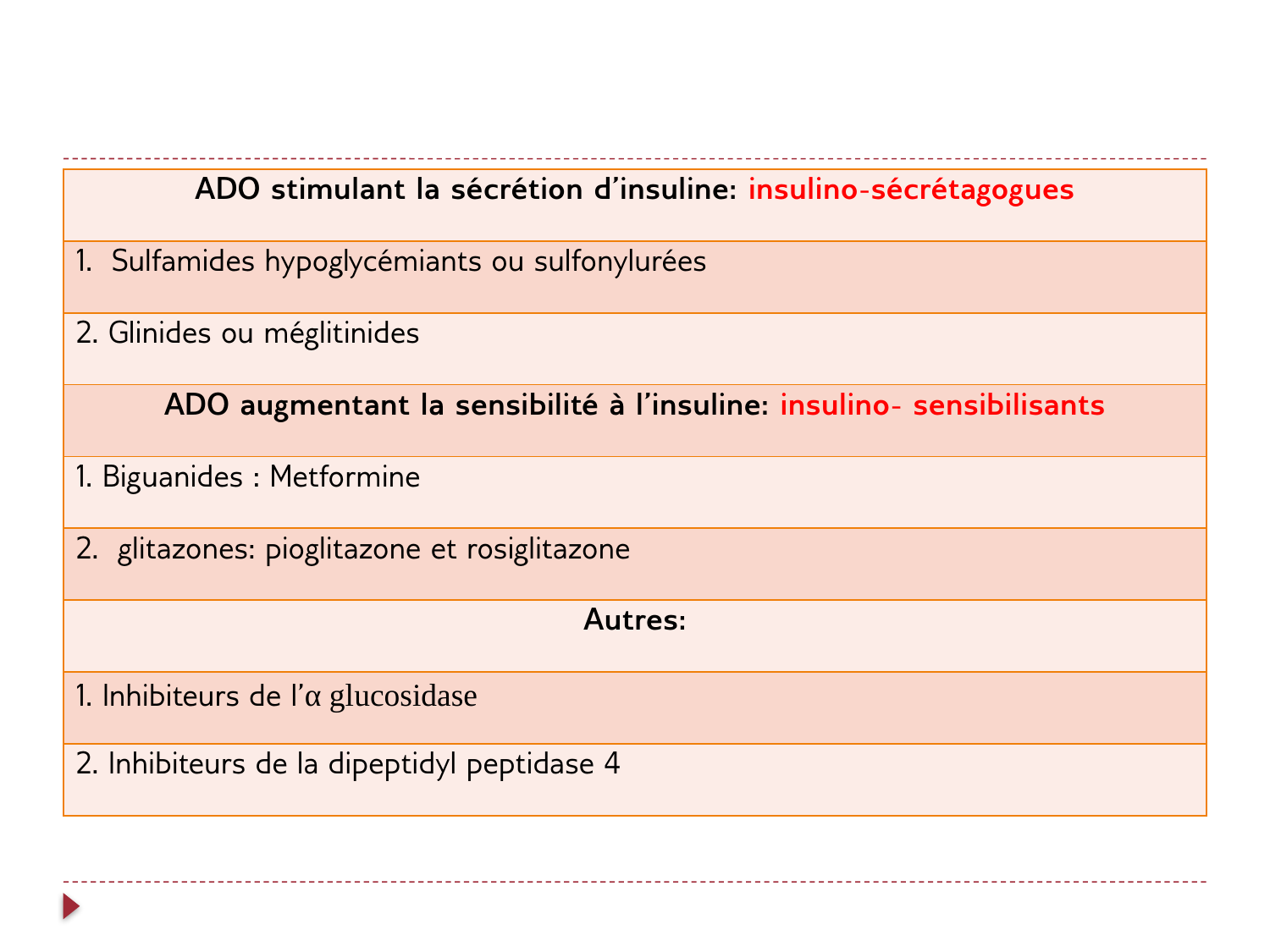

#
| ADO stimulant la sécrétion d’insuline: insulino-sécrétagogues |
| --- |
| 1. Sulfamides hypoglycémiants ou sulfonylurées |
| 2. Glinides ou méglitinides |
| ADO augmentant la sensibilité à l’insuline: insulino- sensibilisants |
| 1. Biguanides : Metformine |
| 2. glitazones: pioglitazone et rosiglitazone |
| Autres: |
| 1. Inhibiteurs de l’α glucosidase |
| 2. Inhibiteurs de la dipeptidyl peptidase 4 |